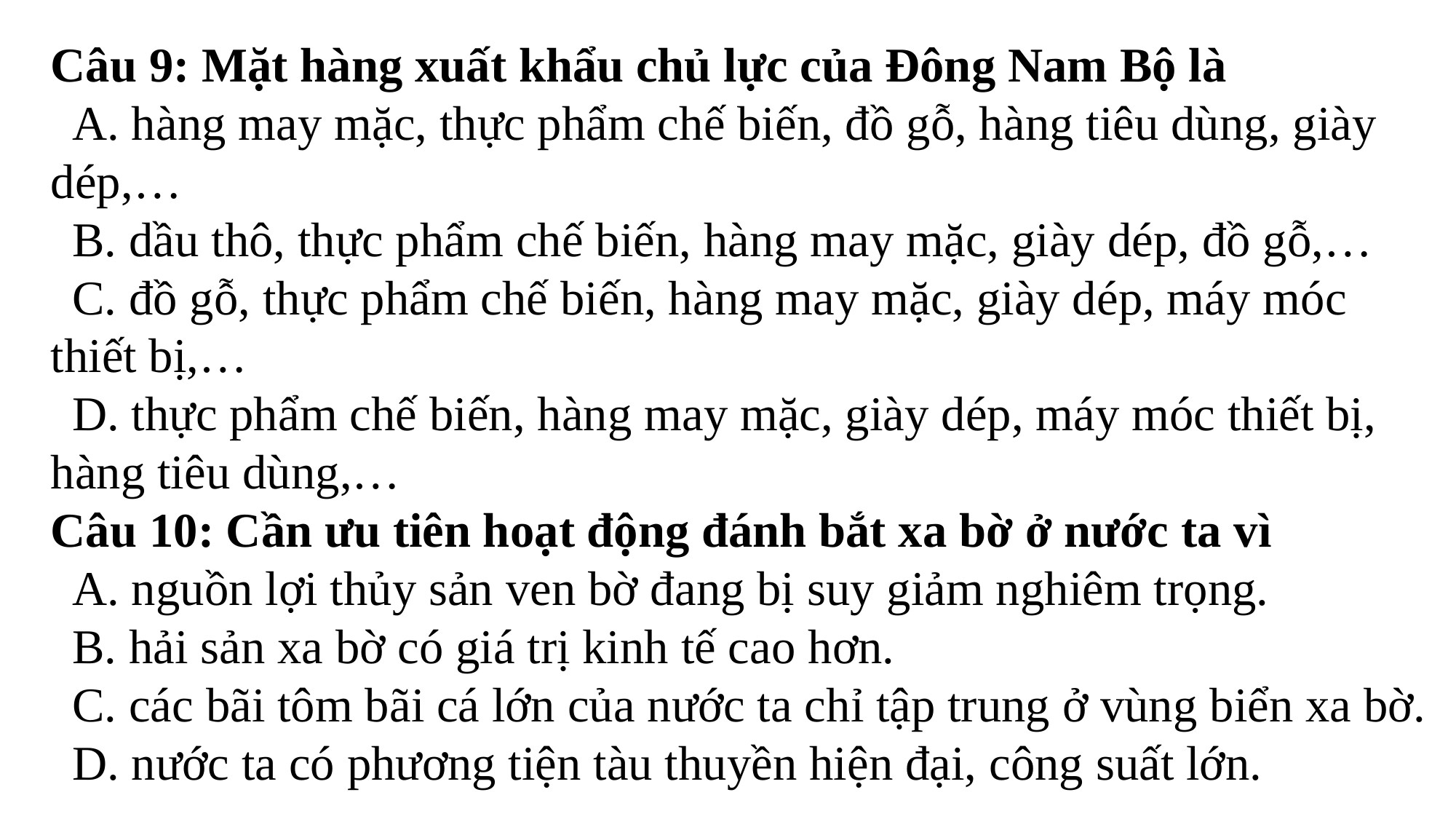

Câu 9: Mặt hàng xuất khẩu chủ lực của Đông Nam Bộ là
	A. hàng may mặc, thực phẩm chế biến, đồ gỗ, hàng tiêu dùng, giày dép,…
	B. dầu thô, thực phẩm chế biến, hàng may mặc, giày dép, đồ gỗ,…
	C. đồ gỗ, thực phẩm chế biến, hàng may mặc, giày dép, máy móc thiết bị,…
	D. thực phẩm chế biến, hàng may mặc, giày dép, máy móc thiết bị, hàng tiêu dùng,…
Câu 10: Cần ưu tiên hoạt động đánh bắt xa bờ ở nước ta vì
	A. nguồn lợi thủy sản ven bờ đang bị suy giảm nghiêm trọng.
	B. hải sản xa bờ có giá trị kinh tế cao hơn.
	C. các bãi tôm bãi cá lớn của nước ta chỉ tập trung ở vùng biển xa bờ.
	D. nước ta có phương tiện tàu thuyền hiện đại, công suất lớn.